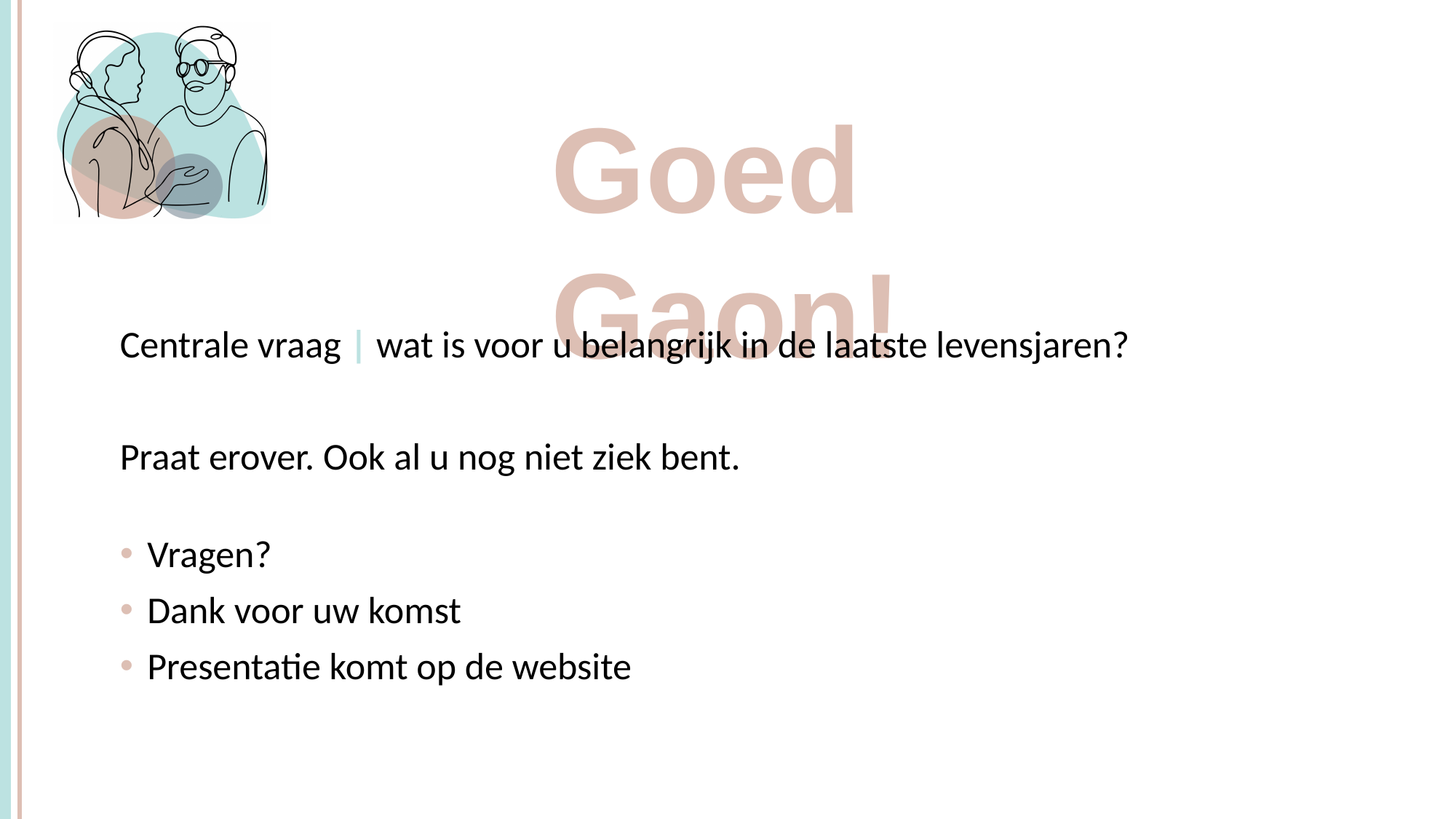

Goed Gaon!
c
Centrale vraag | wat is voor u belangrijk in de laatste levensjaren?

Praat erover. Ook al u nog niet ziek bent.
Vragen?
Dank voor uw komst
Presentatie komt op de website